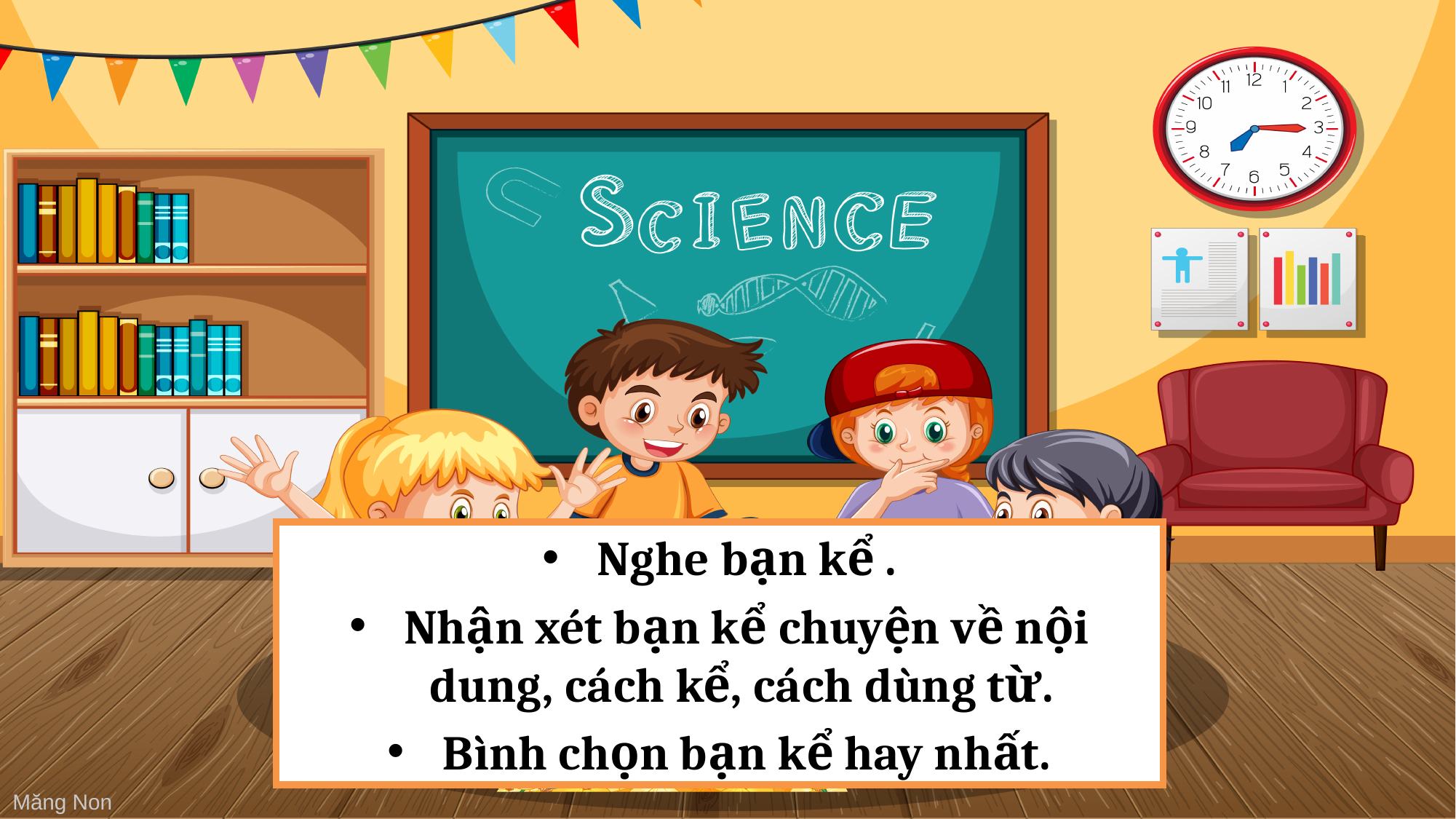

Nghe bạn kể .
Nhận xét bạn kể chuyện về nội dung, cách kể, cách dùng từ.
Bình chọn bạn kể hay nhất.